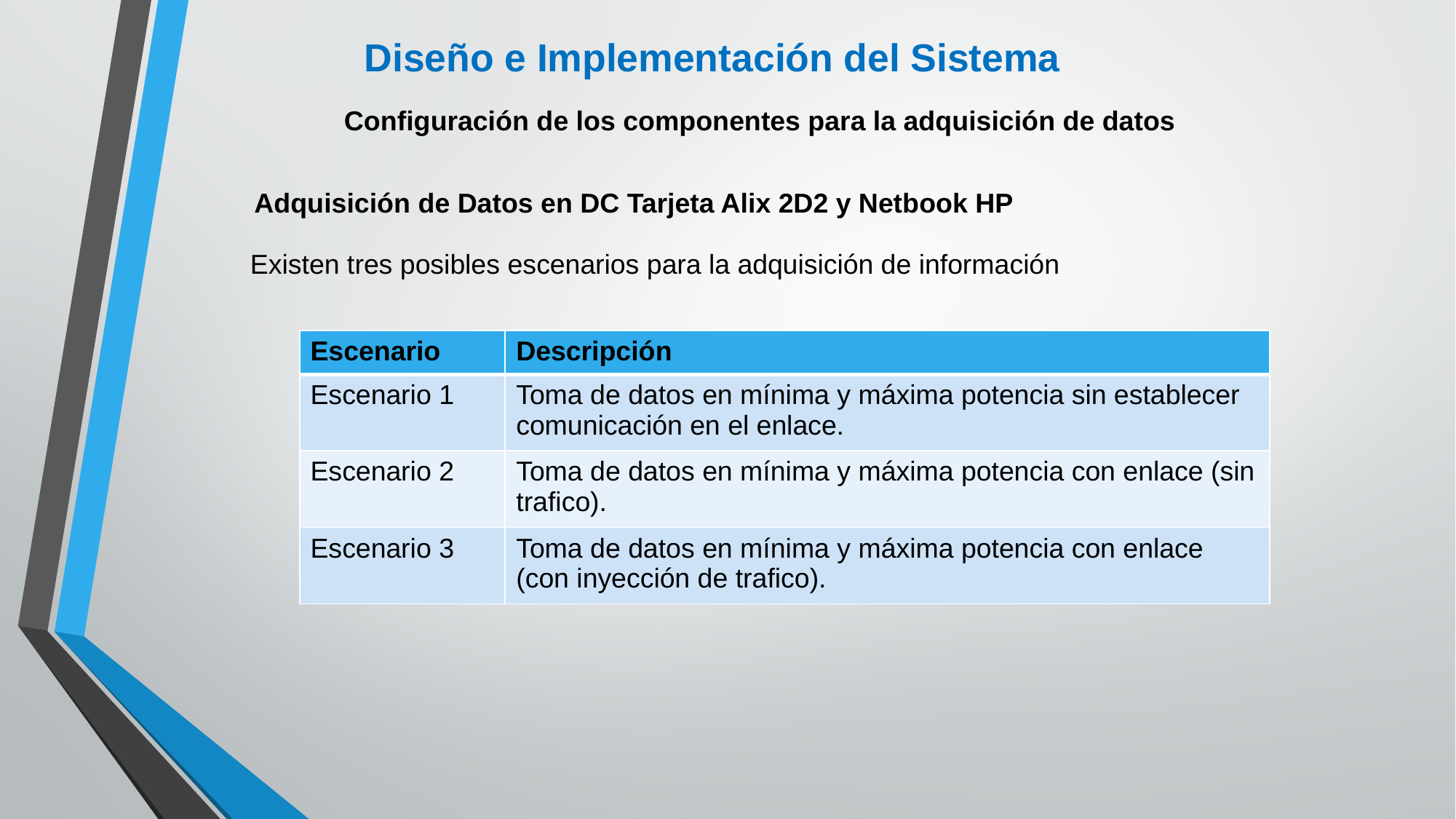

Diseño e Implementación del Sistema
Configuración de los componentes para la adquisición de datos
Adquisición de Datos en DC Tarjeta Alix 2D2 y Netbook HP
Existen tres posibles escenarios para la adquisición de información
| Escenario | Descripción |
| --- | --- |
| Escenario 1 | Toma de datos en mínima y máxima potencia sin establecer comunicación en el enlace. |
| Escenario 2 | Toma de datos en mínima y máxima potencia con enlace (sin trafico). |
| Escenario 3 | Toma de datos en mínima y máxima potencia con enlace (con inyección de trafico). |